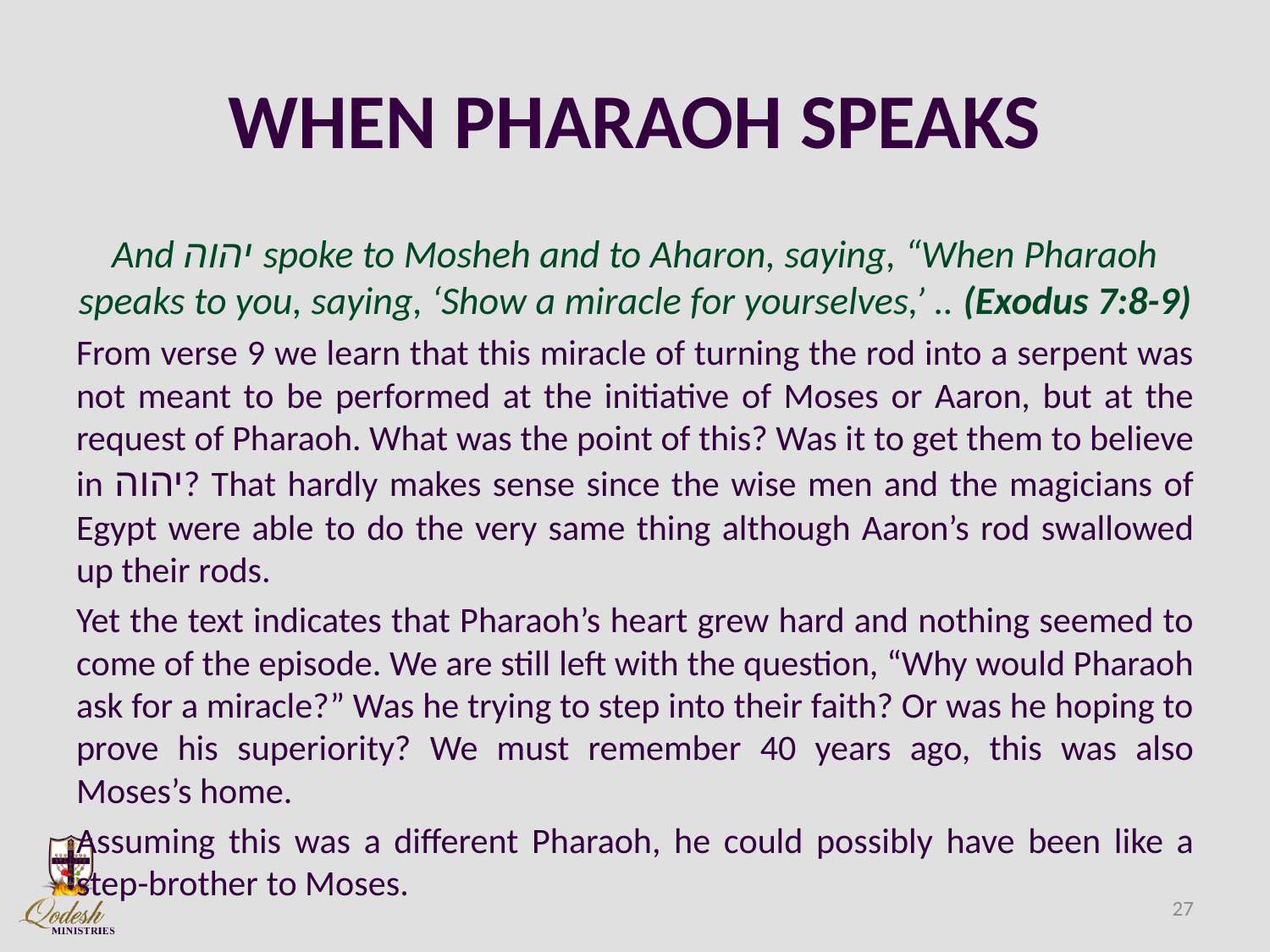

# WHEN PHARAOH SPEAKS
And יהוה spoke to Mosheh and to Aharon, saying, “When Pharaoh speaks to you, saying, ‘Show a miracle for yourselves,’ .. (Exodus 7:8-9)
From verse 9 we learn that this miracle of turning the rod into a serpent was not meant to be performed at the initiative of Moses or Aaron, but at the request of Pharaoh. What was the point of this? Was it to get them to believe in יהוה? That hardly makes sense since the wise men and the magicians of Egypt were able to do the very same thing although Aaron’s rod swallowed up their rods.
Yet the text indicates that Pharaoh’s heart grew hard and nothing seemed to come of the episode. We are still left with the question, “Why would Pharaoh ask for a miracle?” Was he trying to step into their faith? Or was he hoping to prove his superiority? We must remember 40 years ago, this was also Moses’s home.
Assuming this was a different Pharaoh, he could possibly have been like a step-brother to Moses.
27